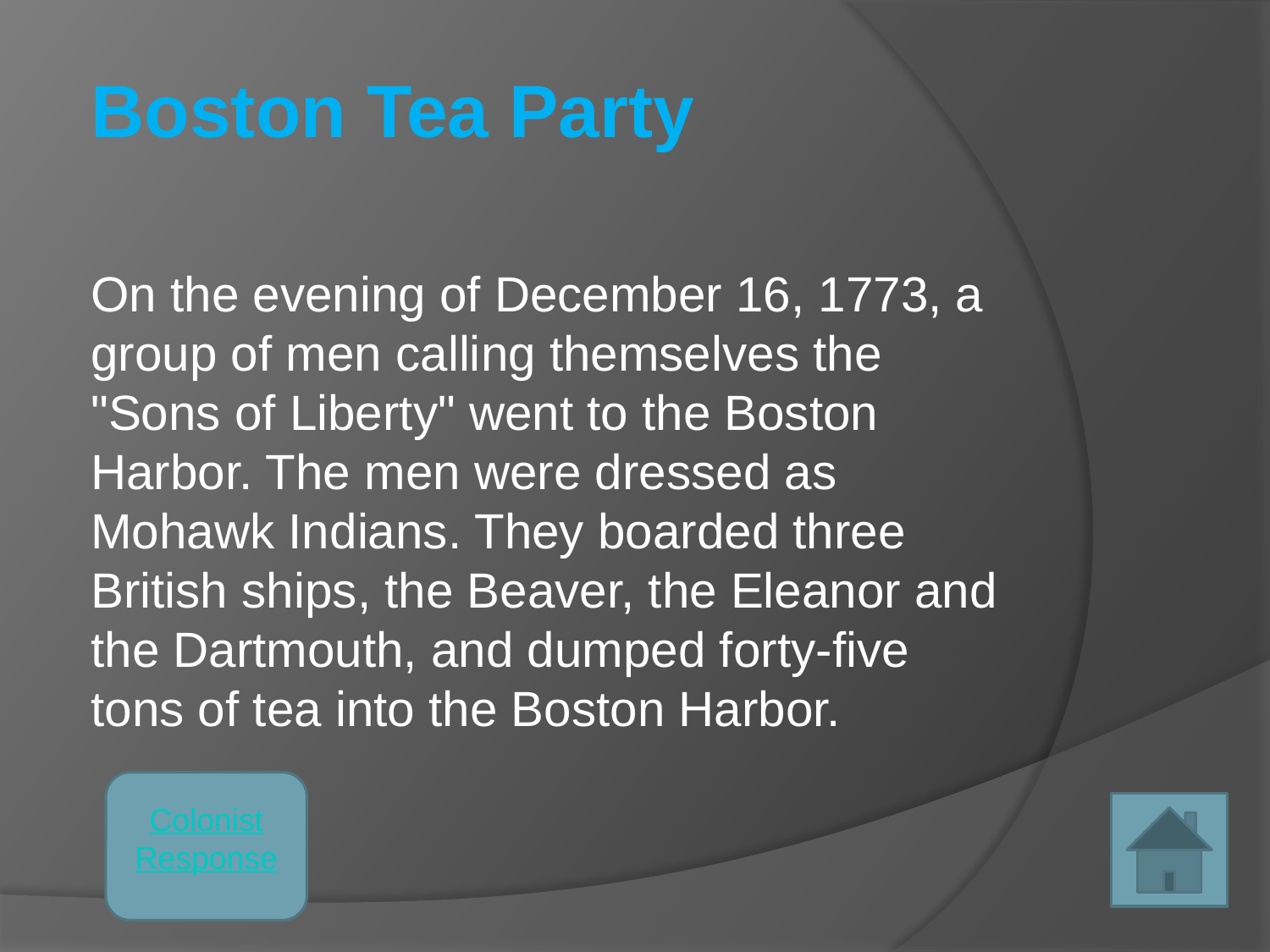

# Boston Tea Party
On the evening of December 16, 1773, a group of men calling themselves the "Sons of Liberty" went to the Boston Harbor. The men were dressed as Mohawk Indians. They boarded three British ships, the Beaver, the Eleanor and the Dartmouth, and dumped forty-five tons of tea into the Boston Harbor.

Colonist
Response